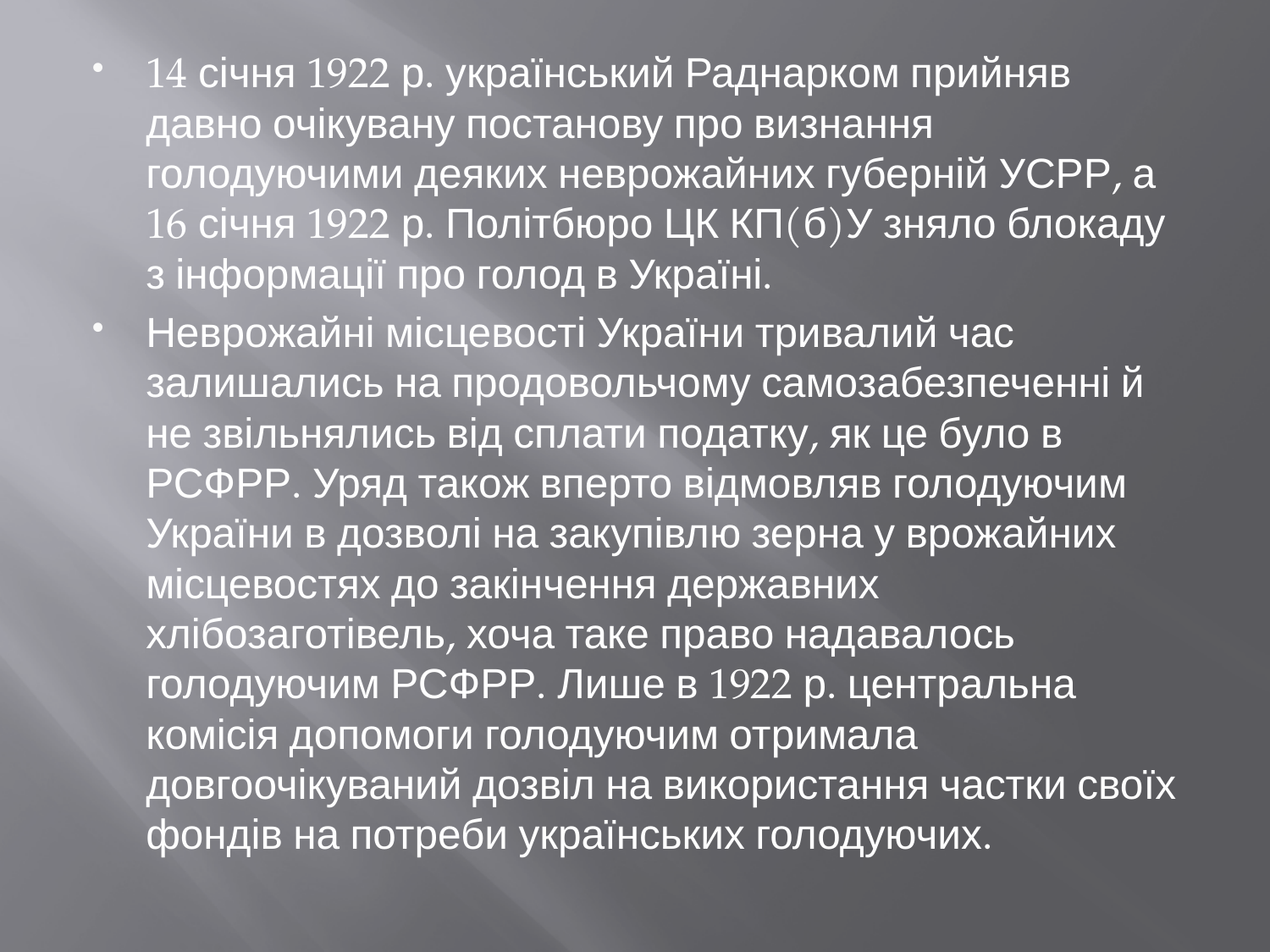

14 січня 1922 р. український Раднарком прийняв давно очікувану постанову про визнання голодуючими деяких неврожайних губерній УСРР, а 16 січня 1922 р. Політбюро ЦК КП(б)У зняло блокаду з інформації про голод в Україні.
Неврожайні місцевості України тривалий час залишались на продовольчому самозабезпеченні й не звільнялись від сплати податку, як це було в РСФРР. Уряд також вперто відмовляв голодуючим України в дозволі на закупівлю зерна у врожайних місцевостях до закінчення державних хлібозаготівель, хоча таке право надавалось голодуючим РСФРР. Лише в 1922 р. центральна комісія допомоги голодуючим отримала довгоочікуваний дозвіл на використання частки своїх фондів на потреби українських голодуючих.